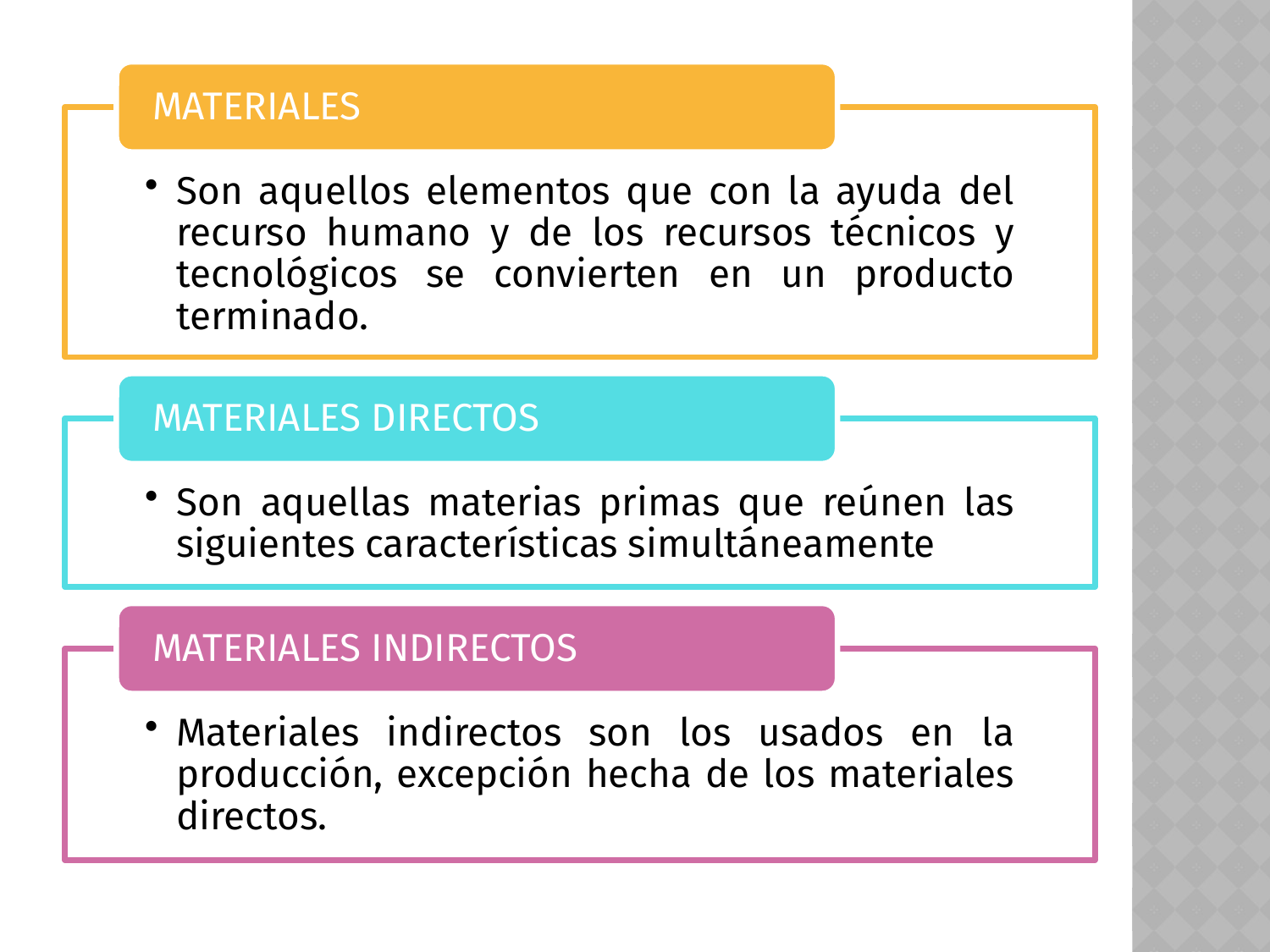

Son aquellos elementos que con la ayuda del recurso humano y de los recursos técnicos y tecnológicos se convierten en un producto terminado.
MATERIALES
Son aquellas materias primas que reúnen las siguientes características simultáneamente
MATERIALES DIRECTOS
Materiales indirectos son los usados en la producción, excepción hecha de los materiales directos.
MATERIALES INDIRECTOS